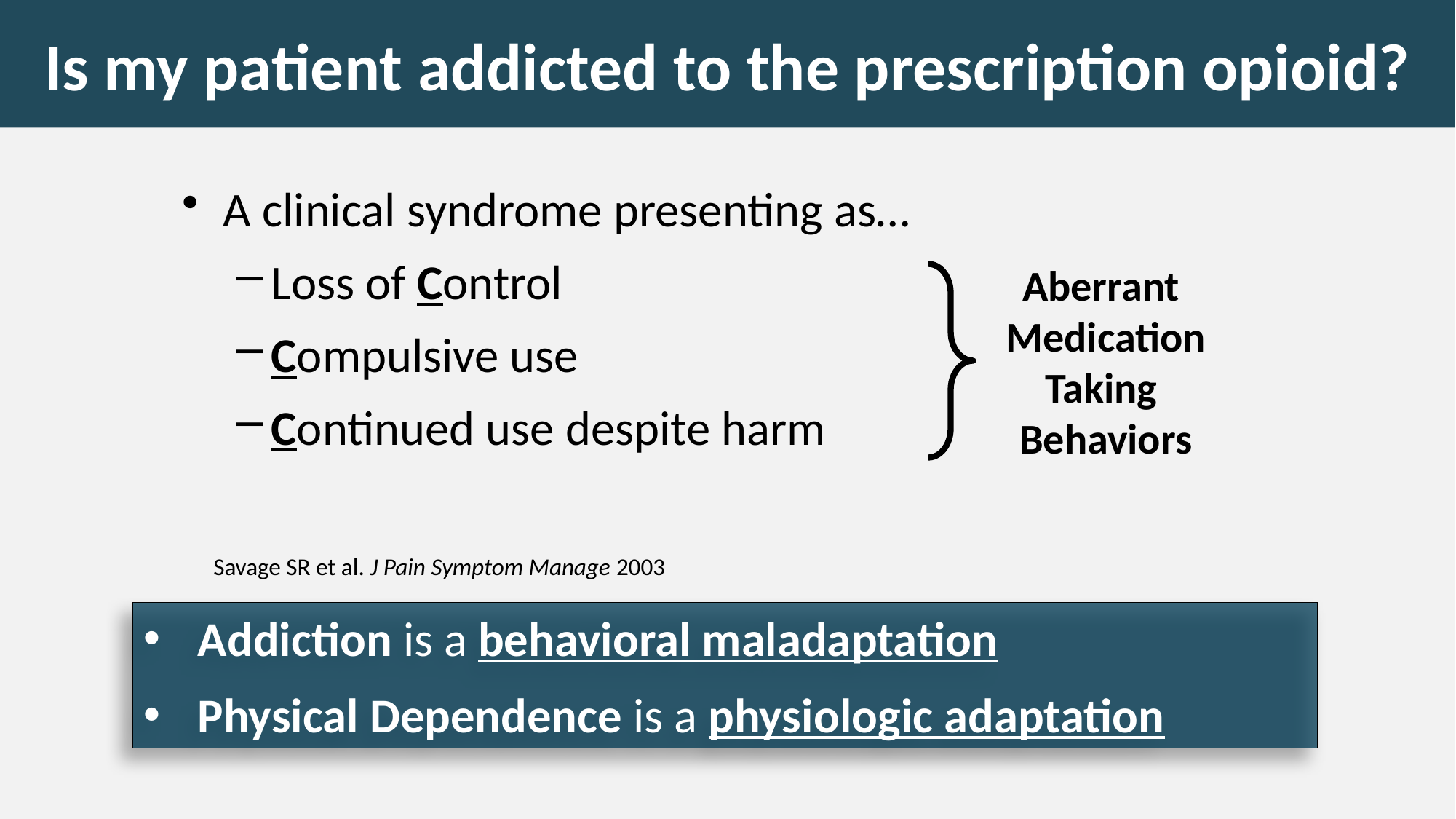

# Is my patient addicted to the prescription opioid?
A clinical syndrome presenting as…
Loss of Control
Compulsive use
Continued use despite harm
Aberrant
Medication
Taking
Behaviors

Savage SR et al. J Pain Symptom Manage 2003
Addiction is a behavioral maladaptation
Physical Dependence is a physiologic adaptation